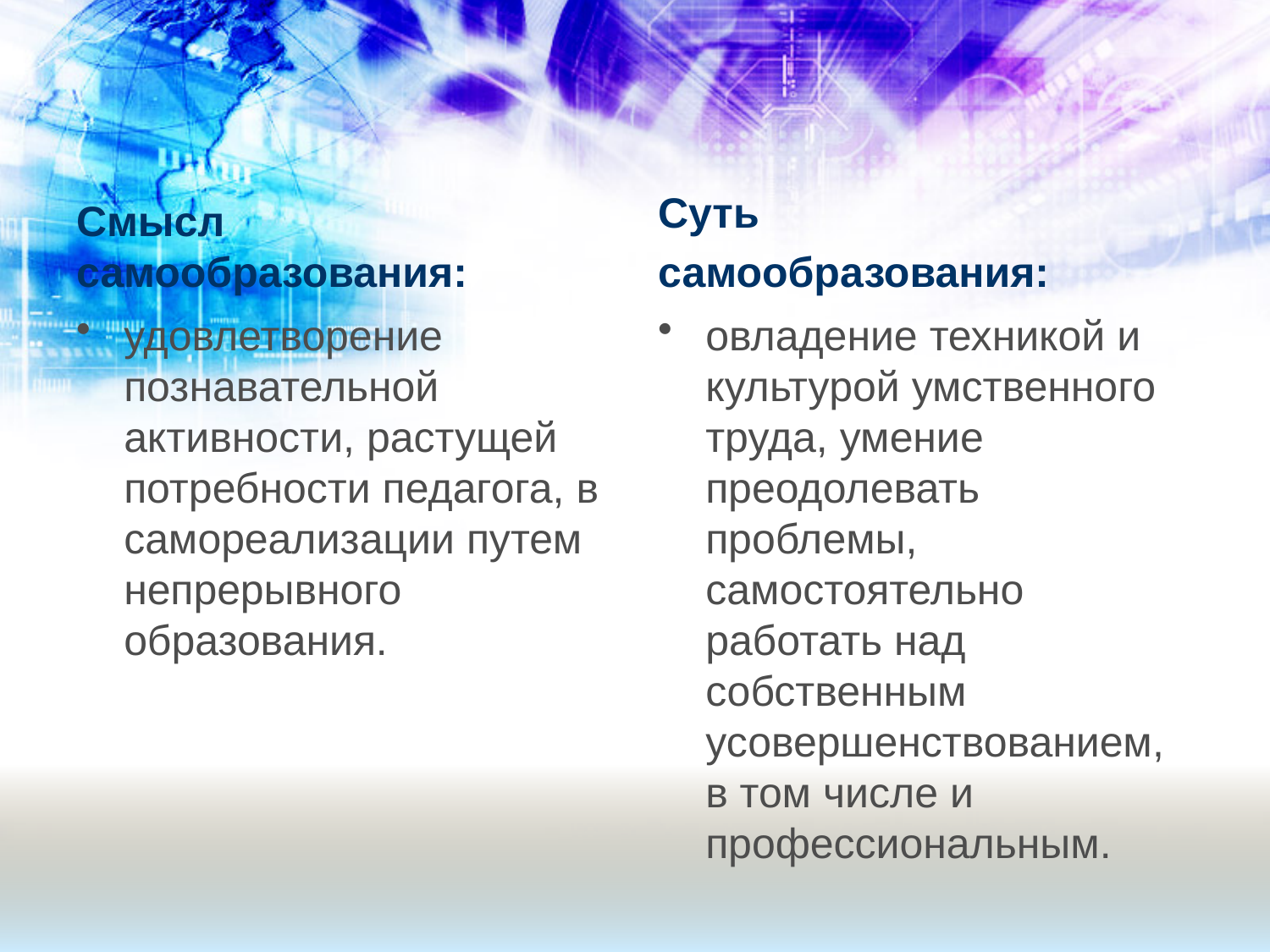

Смысл самообразования:
Суть
самообразования:
удовлетворение познавательной активности, растущей потребности педагога, в самореализации путем непрерывного образования.
овладение техникой и культурой умственного труда, умение преодолевать проблемы, самостоятельно работать над собственным усовершенствованием, в том числе и профессиональным.